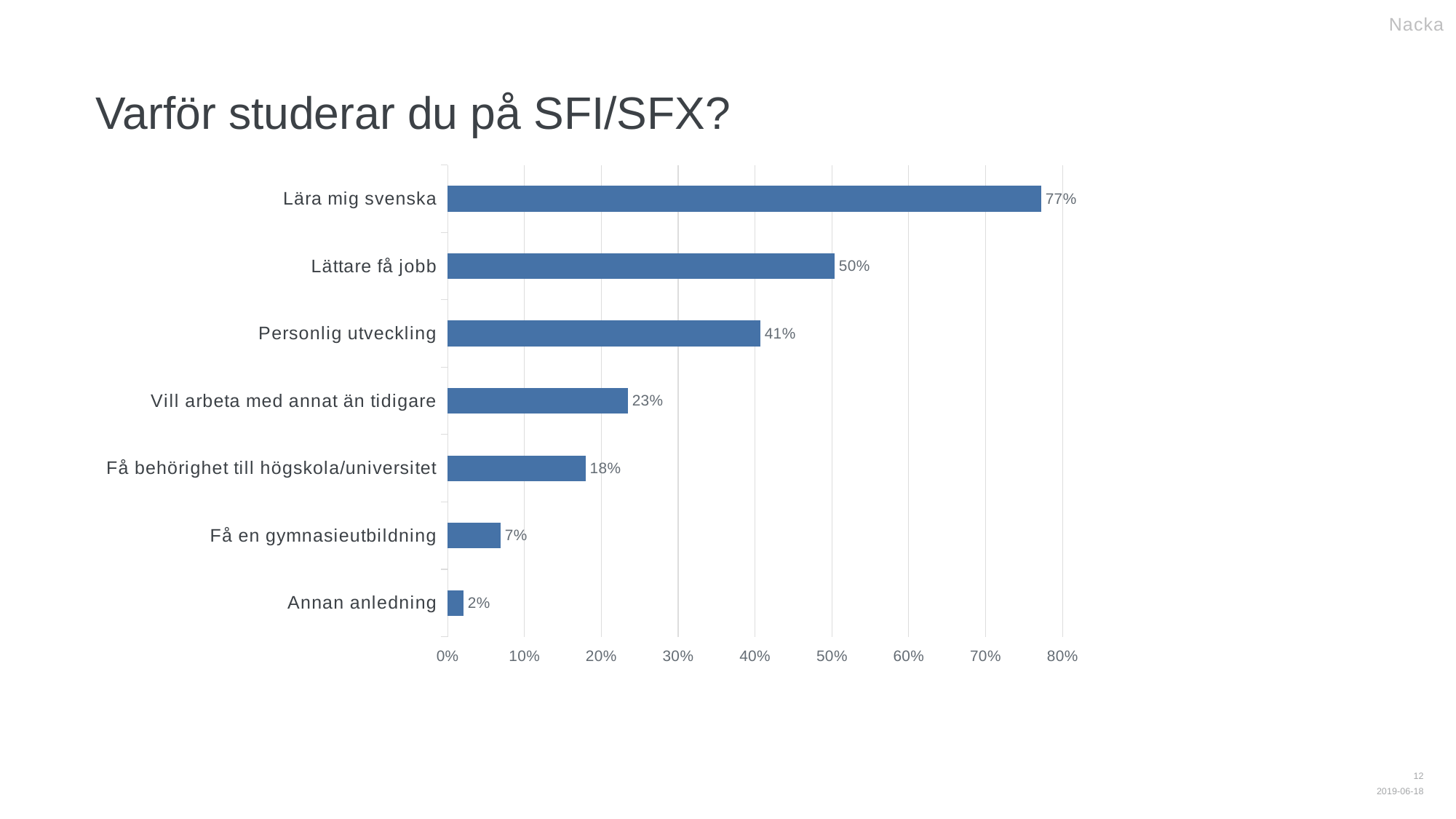

Nacka
Varför studerar du på SFI/SFX?

### Chart

| Category |  |
|---|---|
| Lära mig svenska | 0.772414 |
| Lättare få jobb | 0.503448 |
| Personlig utveckling | 0.406897 |
| Vill arbeta med annat än tidigare | 0.234483 |
| Få behörighet till högskola/universitet | 0.17931 |
| Få en gymnasieutbildning | 0.068966 |
| Annan anledning | 0.02069 |
12
2019-06-18